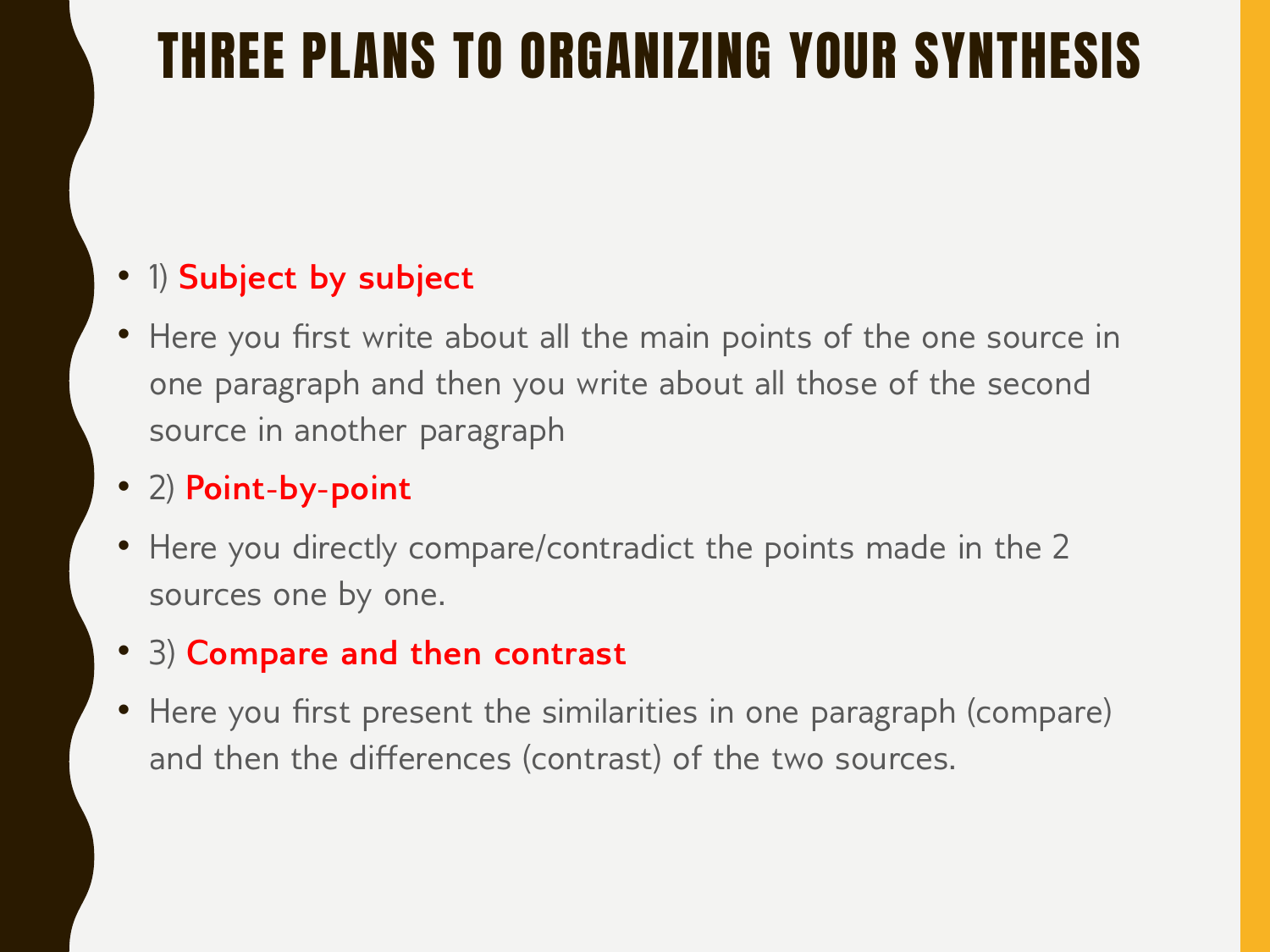

# three plans to organizing your synthesis
1) Subject by subject
Here you first write about all the main points of the one source in one paragraph and then you write about all those of the second source in another paragraph
2) Point-by-point
Here you directly compare/contradict the points made in the 2 sources one by one.
3) Compare and then contrast
Here you first present the similarities in one paragraph (compare) and then the differences (contrast) of the two sources.